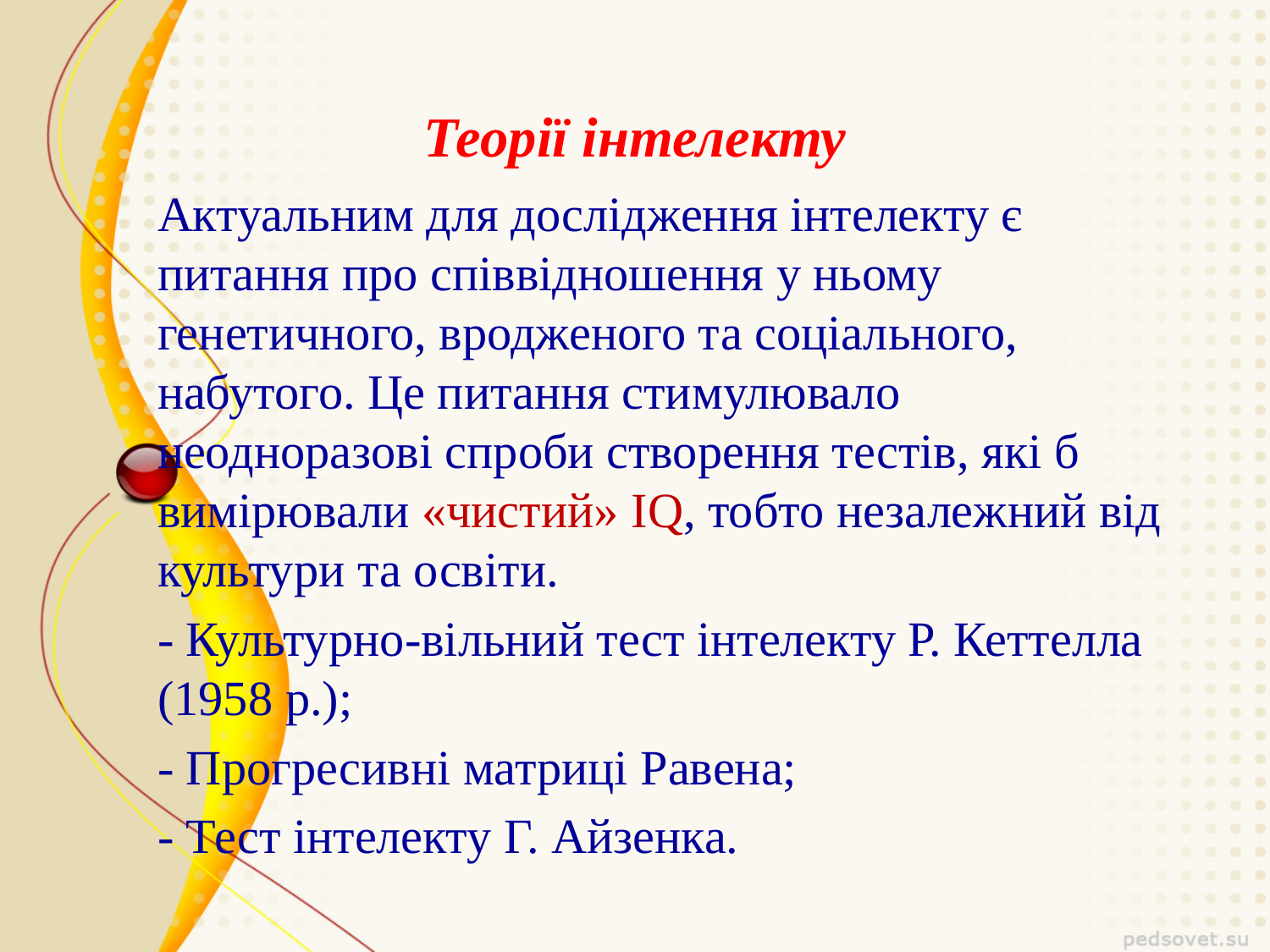

# Теорії інтелекту
Актуальним для дослідження інтелекту є питання про співвідношення у ньому генетичного, вродженого та соціального, набутого. Це питання стимулювало неодноразові спроби створення тестів, які б вимірювали «чистий» IQ, тобто незалежний від культури та освіти.
- Культурно-вільний тест інтелекту Р. Кеттелла (1958 р.);
- Прогресивні матриці Равена;
- Тест інтелекту Г. Айзенка.